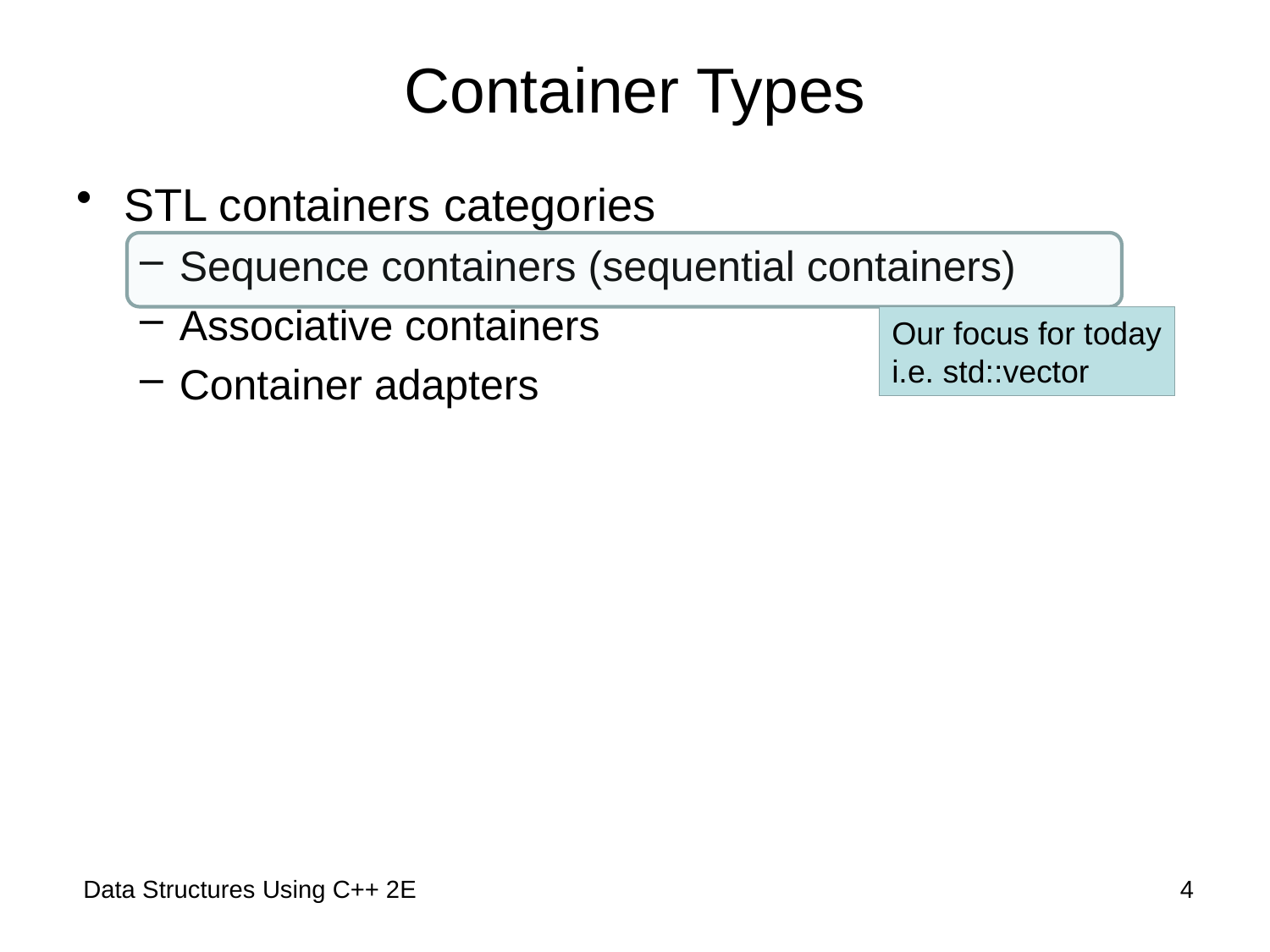

# Container Types
STL containers categories
Sequence containers (sequential containers)
Associative containers
Container adapters

Our focus for today
i.e. std::vector
 Data Structures Using C++ 2E
4